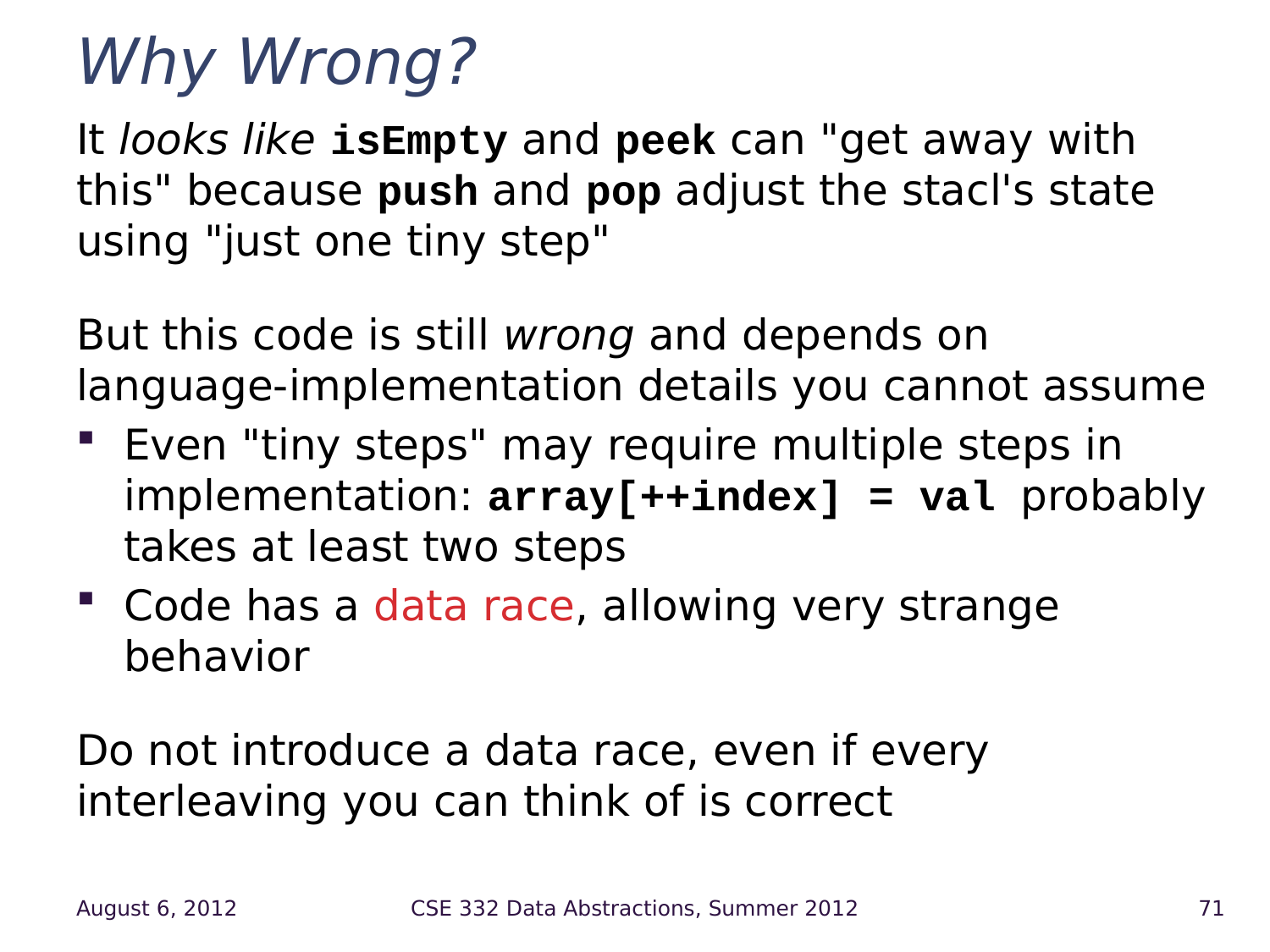

# Why Wrong?
It looks like isEmpty and peek can "get away with this" because push and pop adjust the stacl's state using "just one tiny step"

But this code is still wrong and depends on
language-implementation details you cannot assume
Even "tiny steps" may require multiple steps in implementation: array[++index] = val probably takes at least two steps
Code has a data race, allowing very strange behavior

Do not introduce a data race, even if every interleaving you can think of is correct

August 6, 2012
CSE 332 Data Abstractions, Summer 2012
71